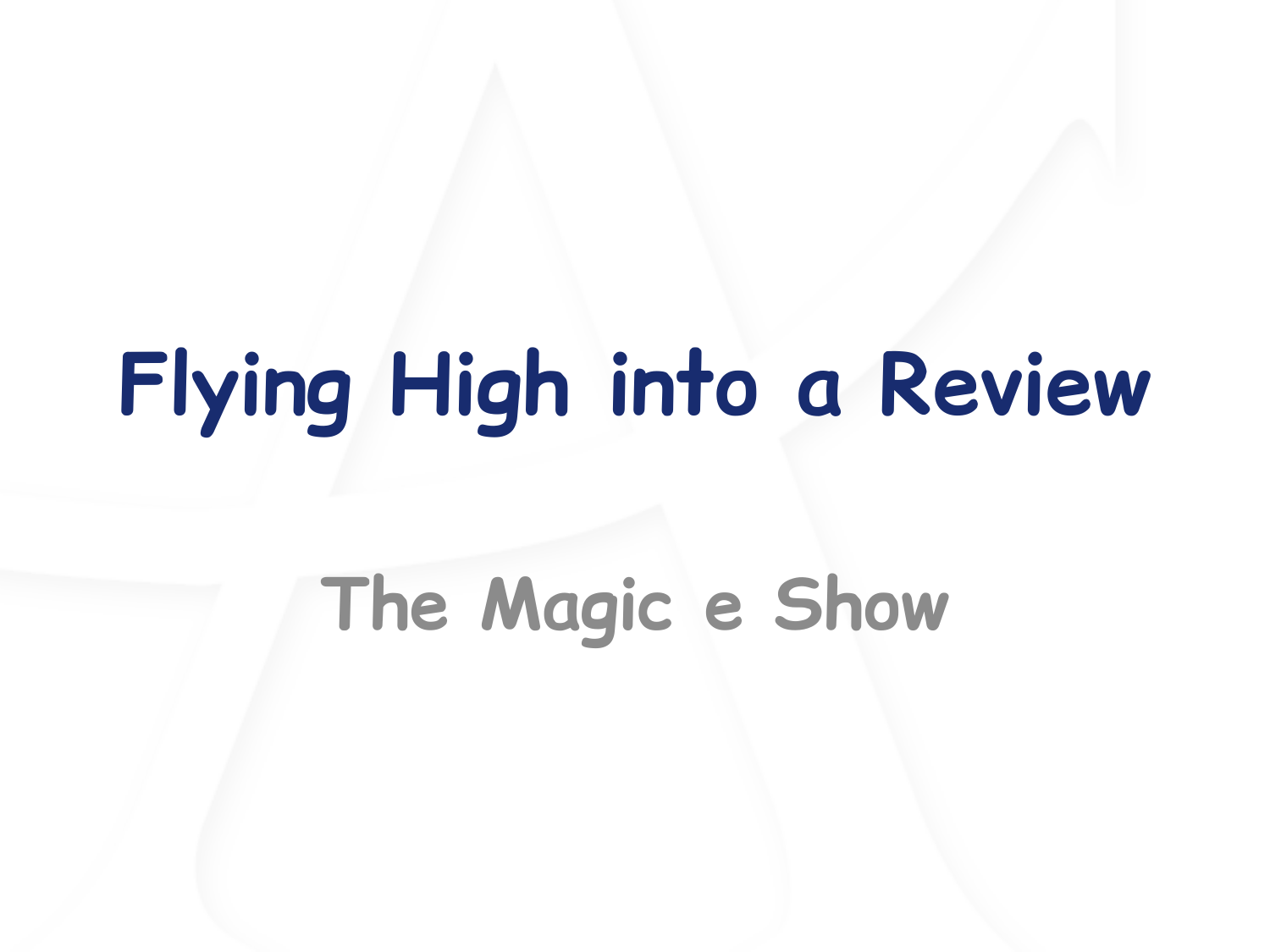

# Flying High into a Review
The Magic e Show